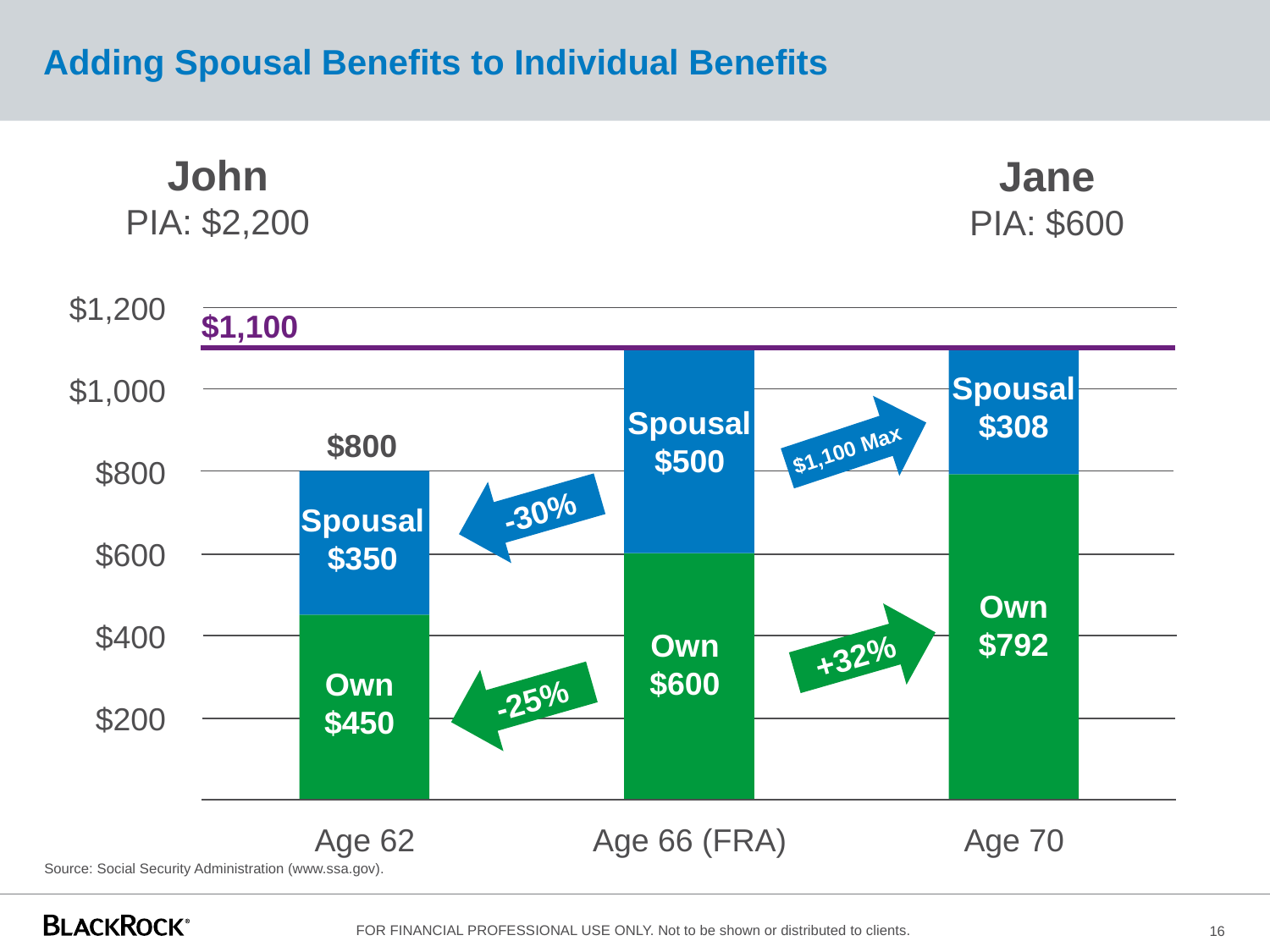

# Adding Spousal Benefits to Individual Benefits
John
PIA: $2,200
Jane
PIA: $600
$1,200

$1,100

Spousal
$308
$1,000
$1,100 Max
Spousal
$500
$800
-30%
$800

Spousal
$350
$600

+32%
Own
$792

$400
Own
$600
-25%
Own
$450
$200
$0

Age 62
Age 66 (FRA)
Age 70
Source: Social Security Administration (www.ssa.gov).
16
FOR FINANCIAL PROFESSIONAL USE ONLY. Not to be shown or distributed to clients.